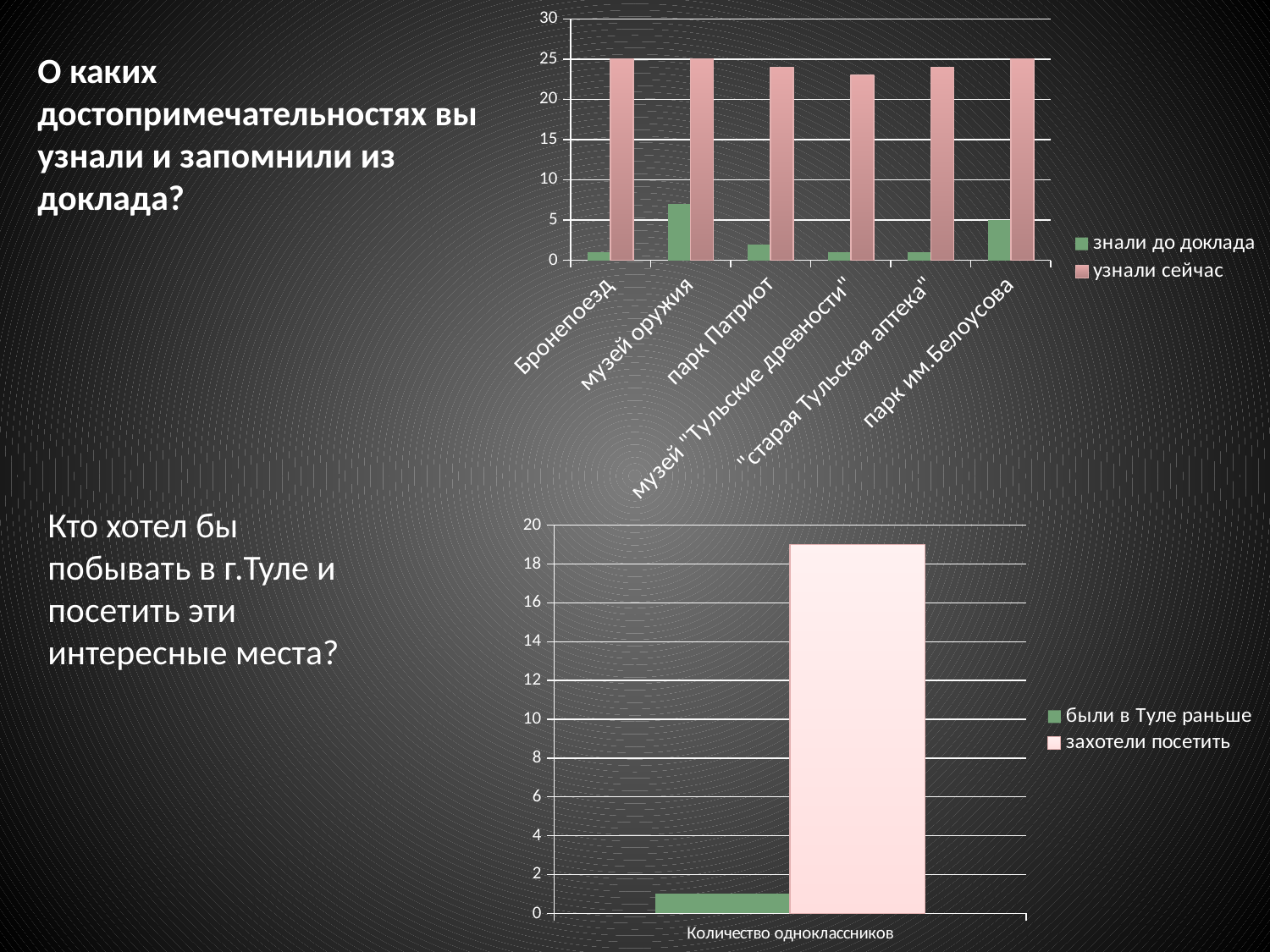

# О каких достопримечательностях вы узнали и запомнили из доклада?

### Chart

| Category | знали до доклада | узнали сейчас |
|---|---|---|
| Бронепоезд | 1.0 | 25.0 |
| музей оружия | 7.0 | 25.0 |
| парк Патриот | 2.0 | 24.0 |
| музей "Тульские древности" | 1.0 | 23.0 |
| "старая Тульская аптека" | 1.0 | 24.0 |
| парк им.Белоусова | 5.0 | 25.0 |
Кто хотел бы побывать в г.Туле и посетить эти интересные места?

### Chart

| Category | были в Туле раньше | захотели посетить |
|---|---|---|
| Количество одноклассников | 1.0 | 19.0 |